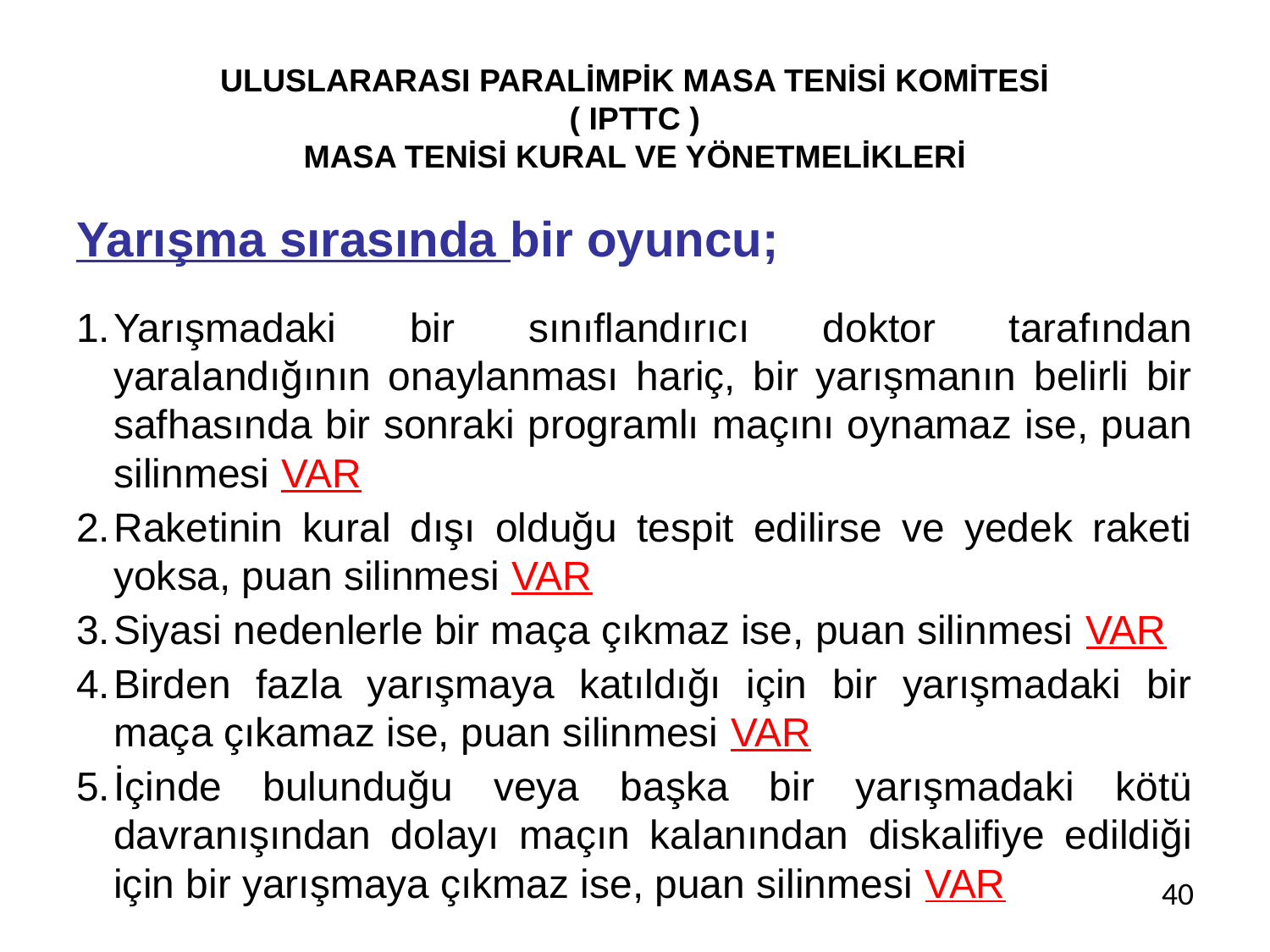

# ULUSLARARASI PARALİMPİK MASA TENİSİ KOMİTESİ ( IPTTC ) MASA TENİSİ KURAL VE YÖNETMELİKLERİ
Yarışma sırasında bir oyuncu;

Yarışmadaki bir sınıflandırıcı doktor tarafından yaralandığının onaylanması hariç, bir yarışmanın belirli bir safhasında bir sonraki programlı maçını oynamaz ise, puan silinmesi VAR
Raketinin kural dışı olduğu tespit edilirse ve yedek raketi yoksa, puan silinmesi VAR
Siyasi nedenlerle bir maça çıkmaz ise, puan silinmesi VAR
Birden fazla yarışmaya katıldığı için bir yarışmadaki bir maça çıkamaz ise, puan silinmesi VAR
İçinde bulunduğu veya başka bir yarışmadaki kötü davranışından dolayı maçın kalanından diskalifiye edildiği için bir yarışmaya çıkmaz ise, puan silinmesi VAR

40